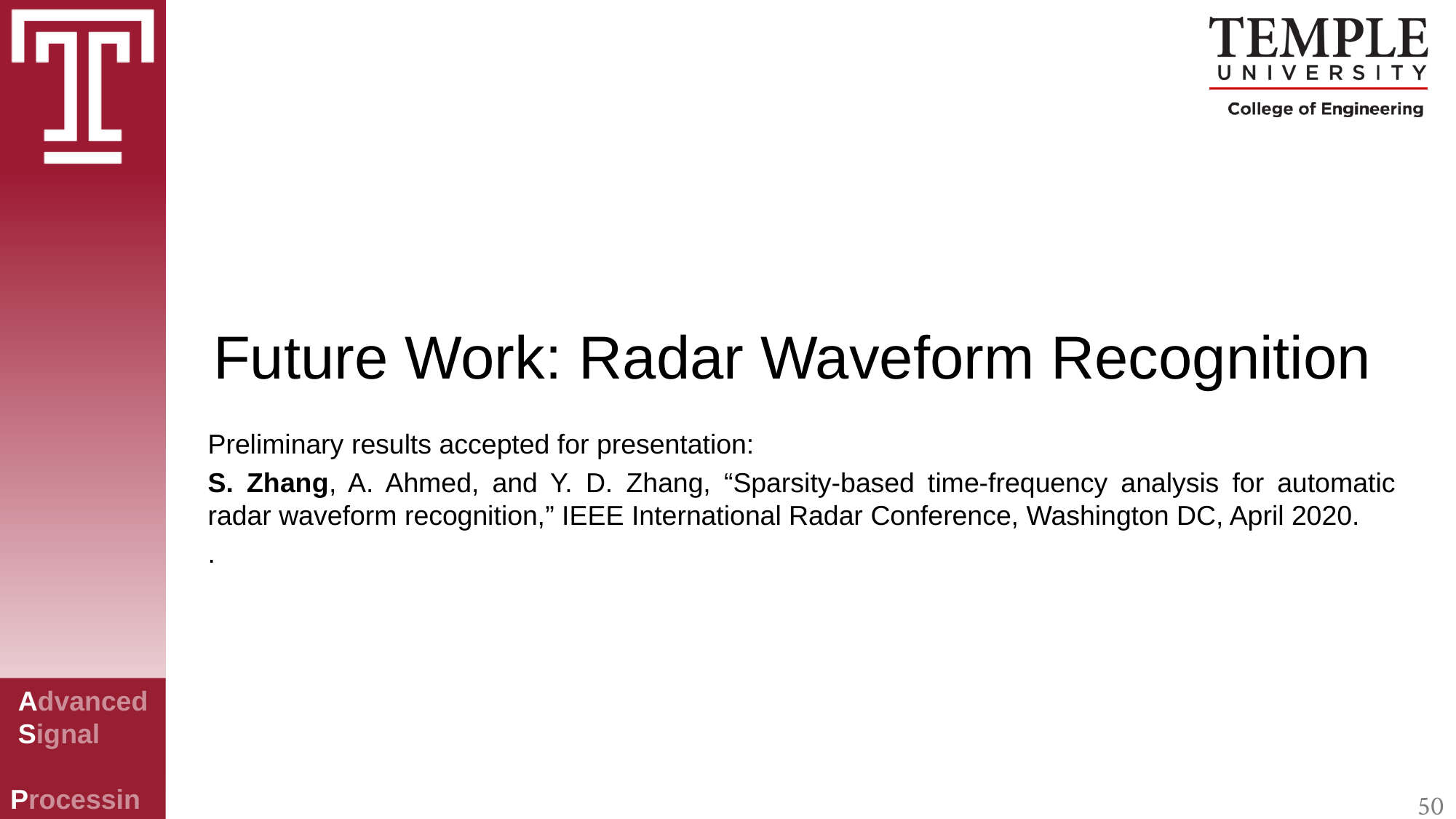

# Future Work: Radar Waveform Recognition
Preliminary results accepted for presentation:
S. Zhang, A. Ahmed, and Y. D. Zhang, “Sparsity-based time-frequency analysis for automatic radar waveform recognition,” IEEE International Radar Conference, Washington DC, April 2020.
.

50